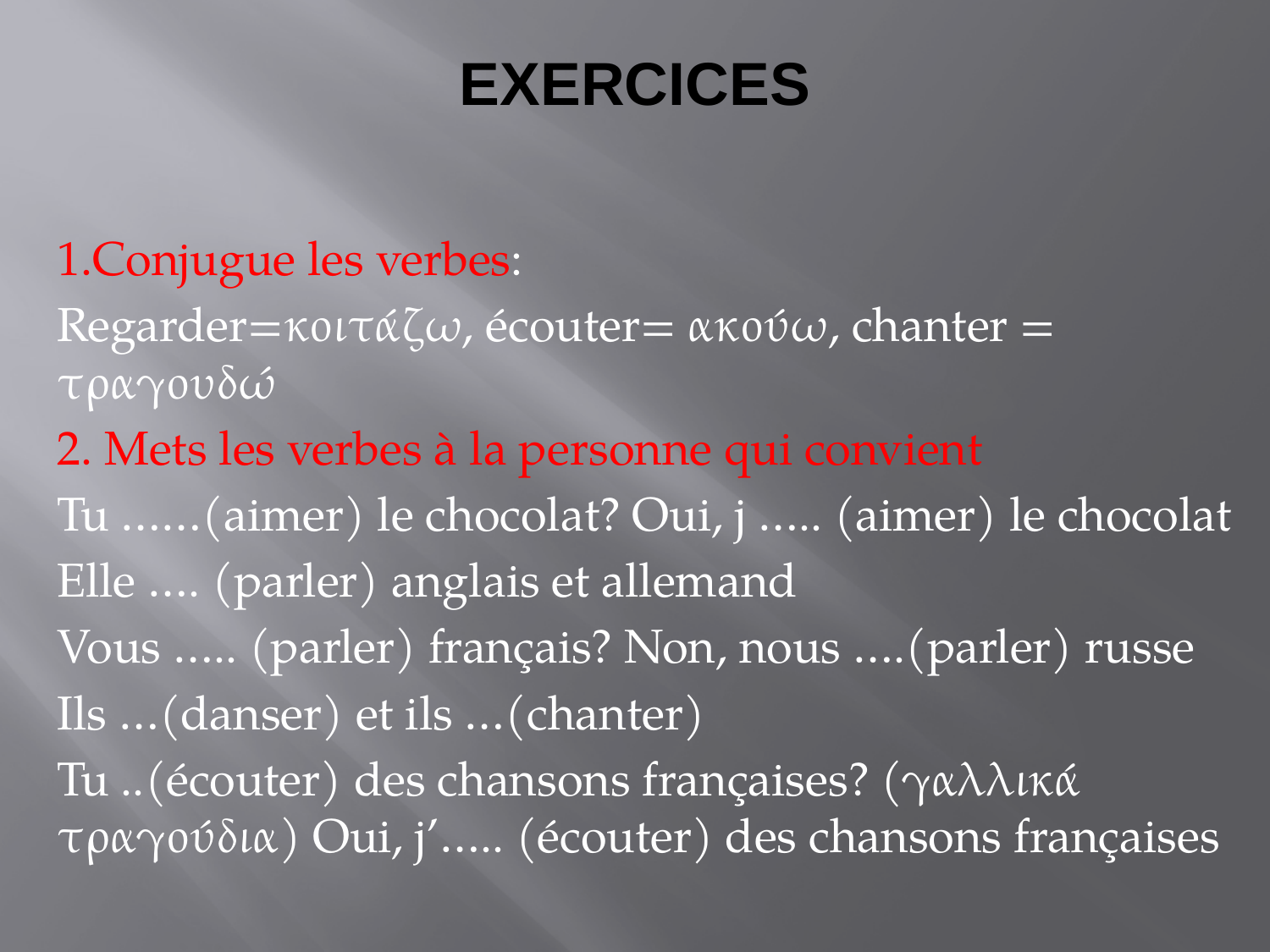

# EXERCICES
1.Conjugue les verbes:
Regarder=κοιτάζω, écouter= ακούω, chanter = τραγουδώ
2. Mets les verbes à la personne qui convient
Tu ……(aimer) le chocolat? Oui, j ….. (aimer) le chocolat
Elle …. (parler) anglais et allemand
Vous ….. (parler) français? Non, nous ….(parler) russe
Ils …(danser) et ils …(chanter)
Tu ..(écouter) des chansons françaises? (γαλλικά τραγούδια) Oui, j’….. (écouter) des chansons françaises